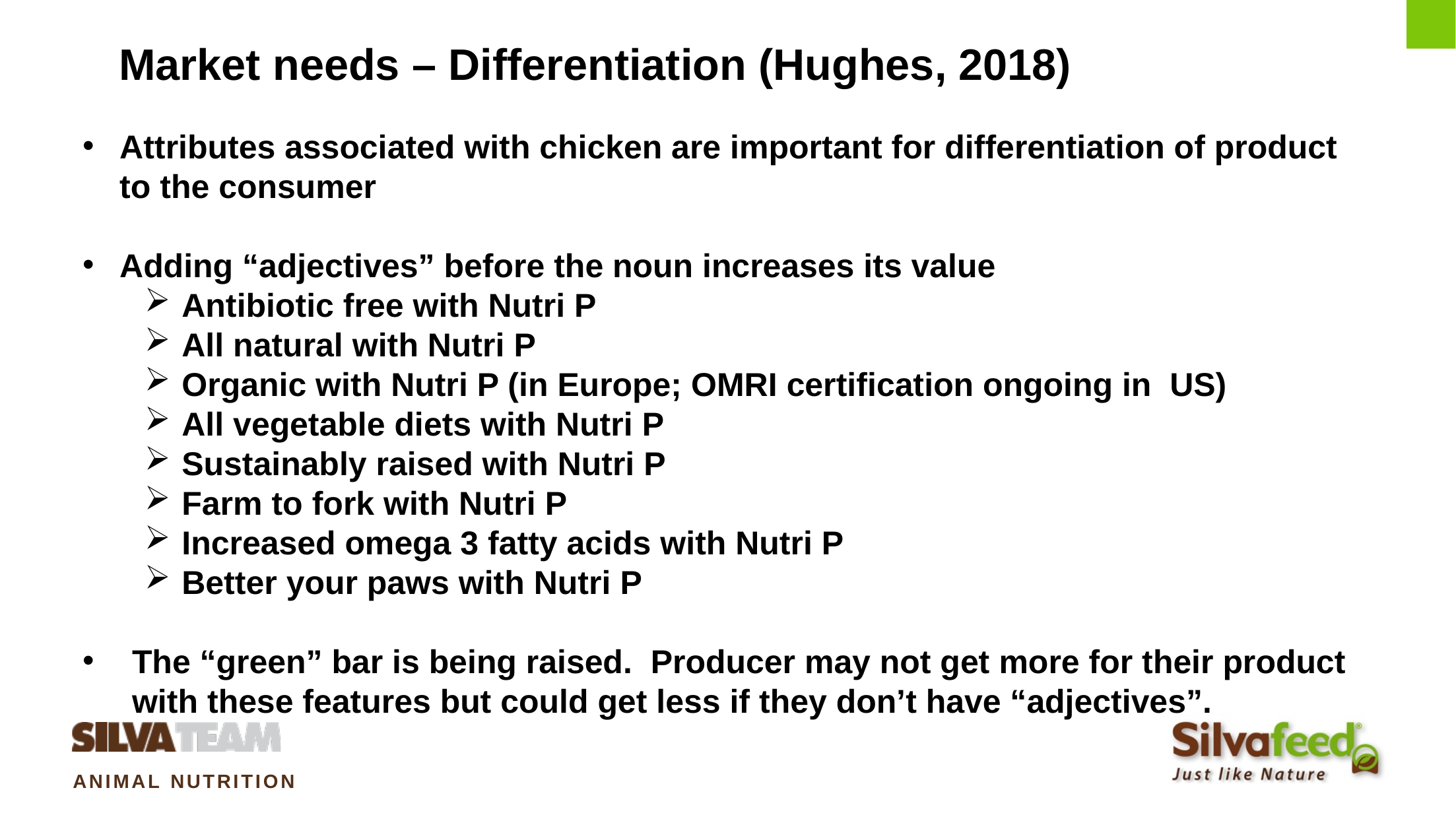

# Market needs – Differentiation (Hughes, 2018)
Attributes associated with chicken are important for differentiation of product to the consumer

Adding “adjectives” before the noun increases its value
Antibiotic free with Nutri P
All natural with Nutri P
Organic with Nutri P (in Europe; OMRI certification ongoing in  US)
All vegetable diets with Nutri P
Sustainably raised with Nutri P
Farm to fork with Nutri P
Increased omega 3 fatty acids with Nutri P
Better your paws with Nutri P

The “green” bar is being raised.  Producer may not get more for their product with these features but could get less if they don’t have “adjectives”.